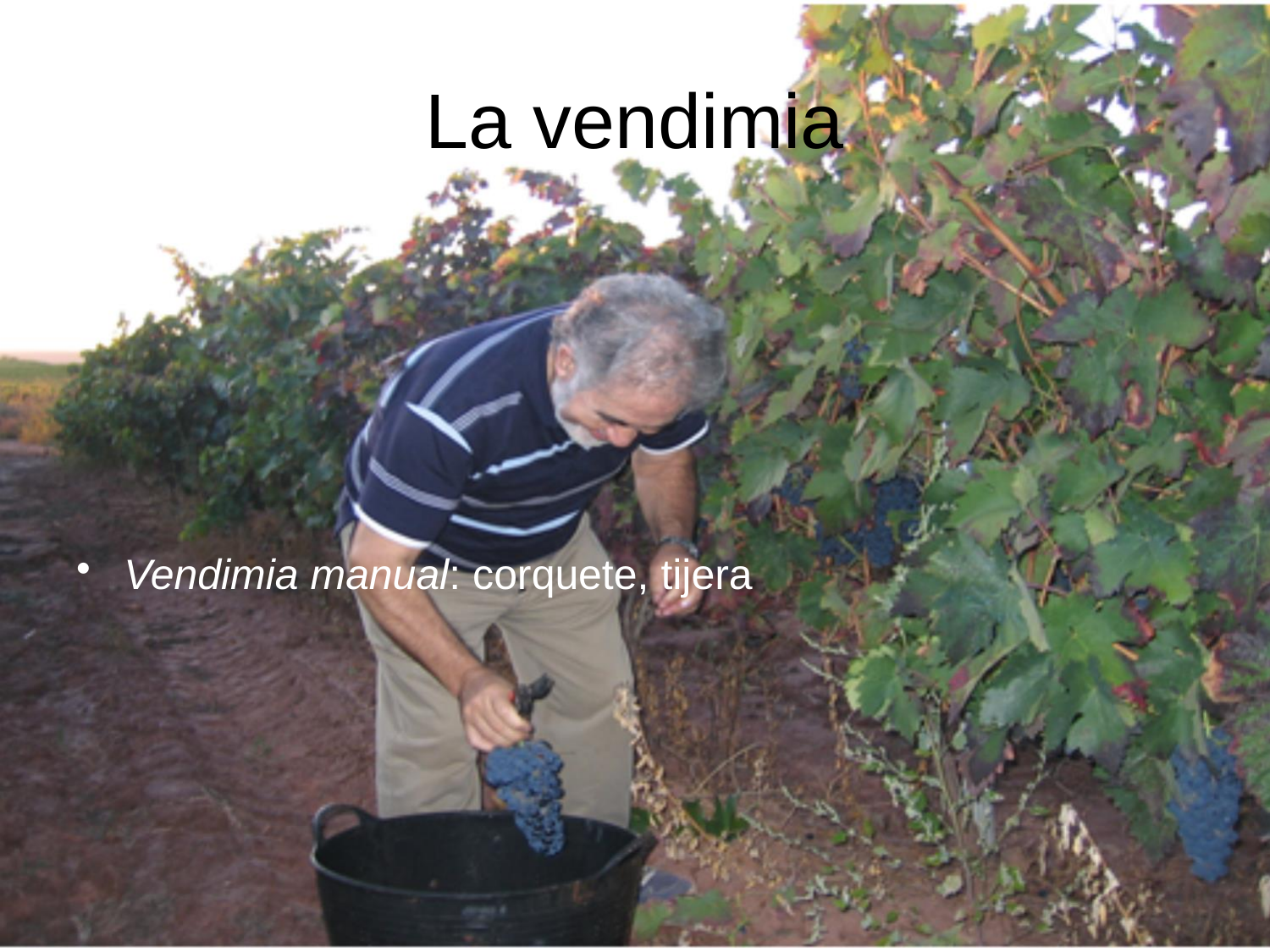

# La vendimia

Vendimia manual: corquete, tijera